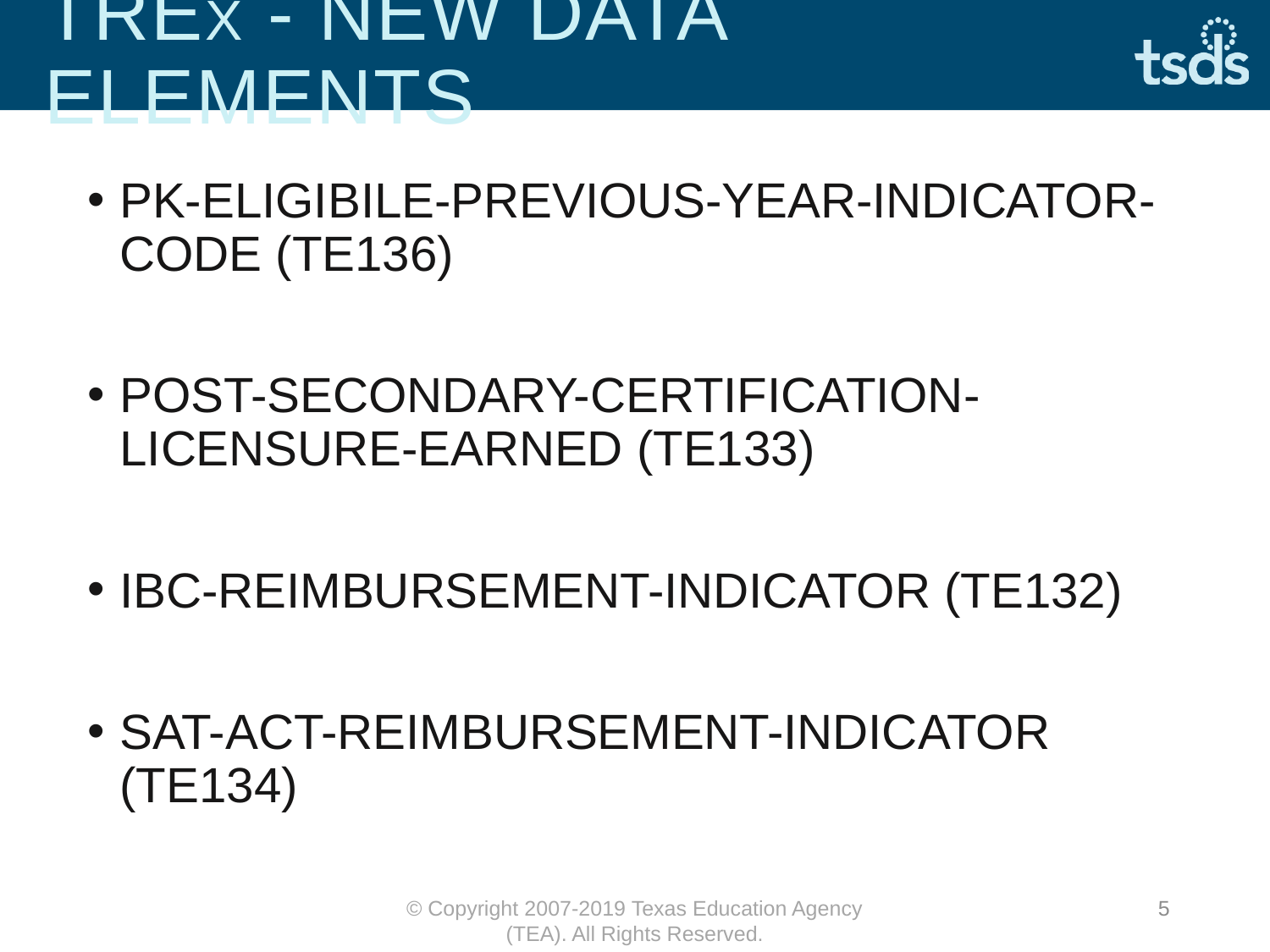

# Trex - New Data elements
PK-ELIGIBILE-PREVIOUS-YEAR-INDICATOR-CODE (TE136)

POST-SECONDARY-CERTIFICATION-LICENSURE-EARNED (TE133)

IBC-REIMBURSEMENT-INDICATOR (TE132)

SAT-ACT-REIMBURSEMENT-INDICATOR (TE134)

5